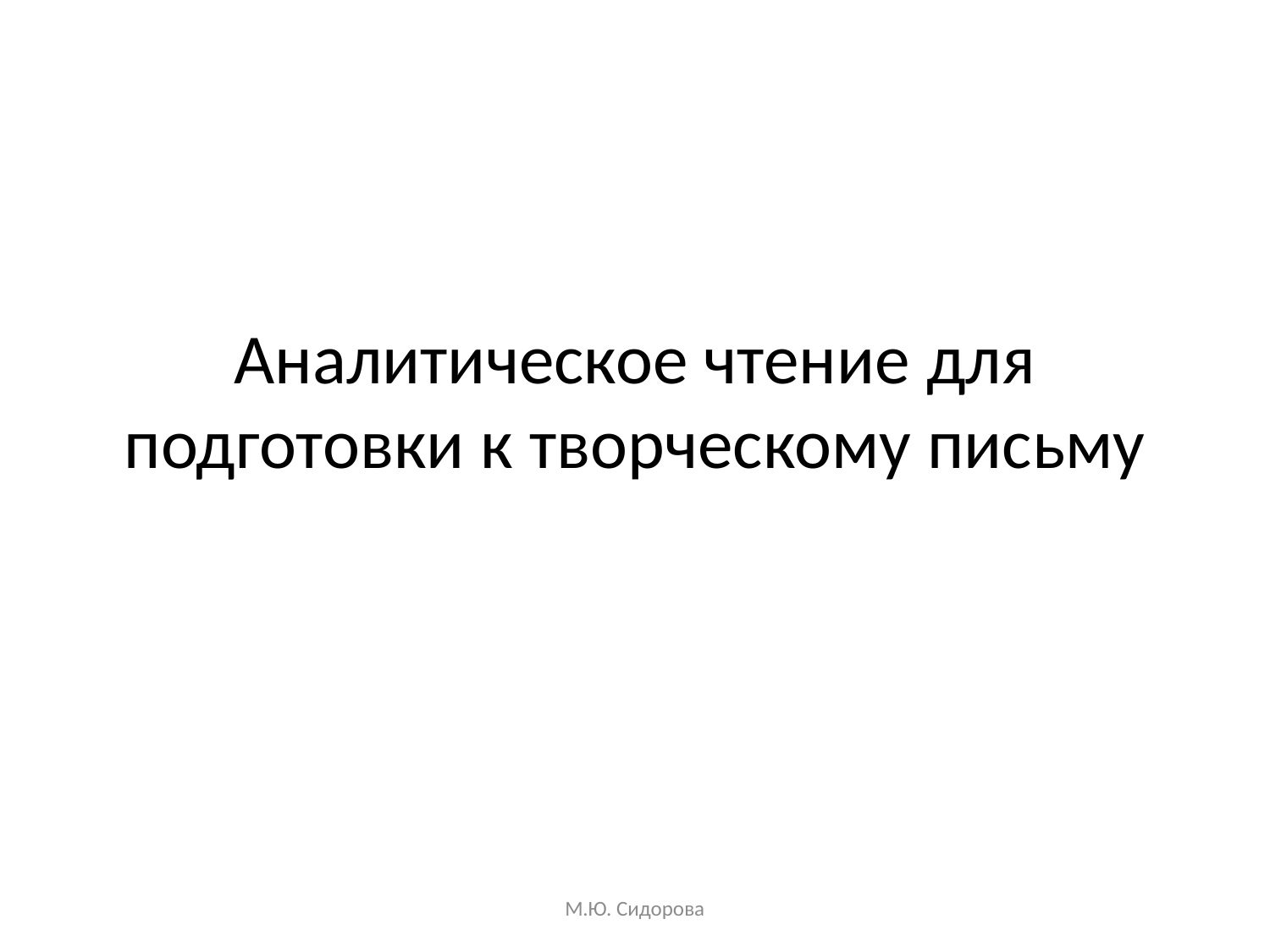

# Аналитическое чтение для подготовки к творческому письму

М.Ю. Сидорова